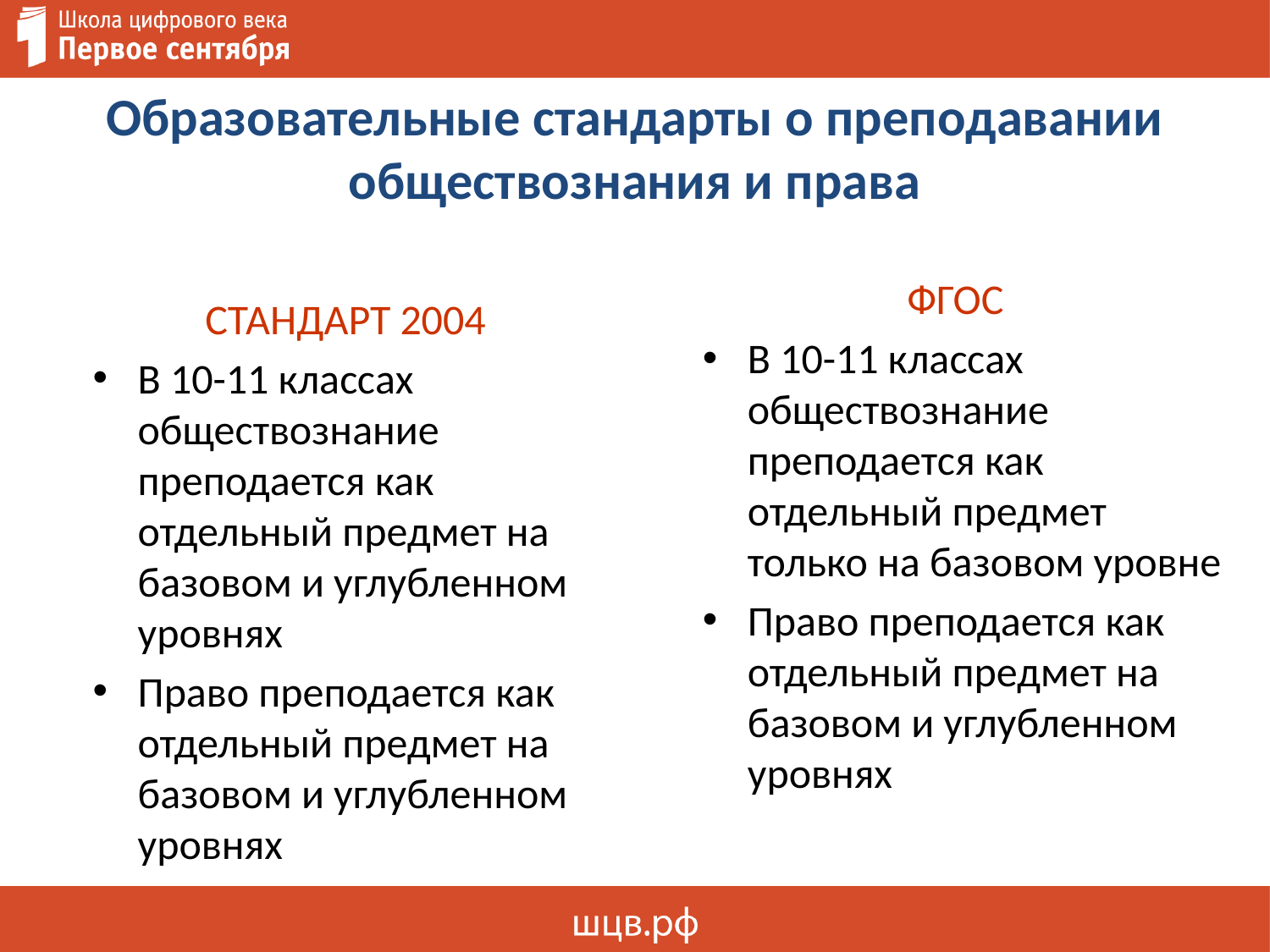

# Образовательные стандарты о преподавании обществознания и права
ФГОС
В 10-11 классах обществознание преподается как отдельный предмет только на базовом уровне
Право преподается как отдельный предмет на базовом и углубленном уровнях

СТАНДАРТ 2004
В 10-11 классах обществознание преподается как отдельный предмет на базовом и углубленном уровнях
Право преподается как отдельный предмет на базовом и углубленном уровнях